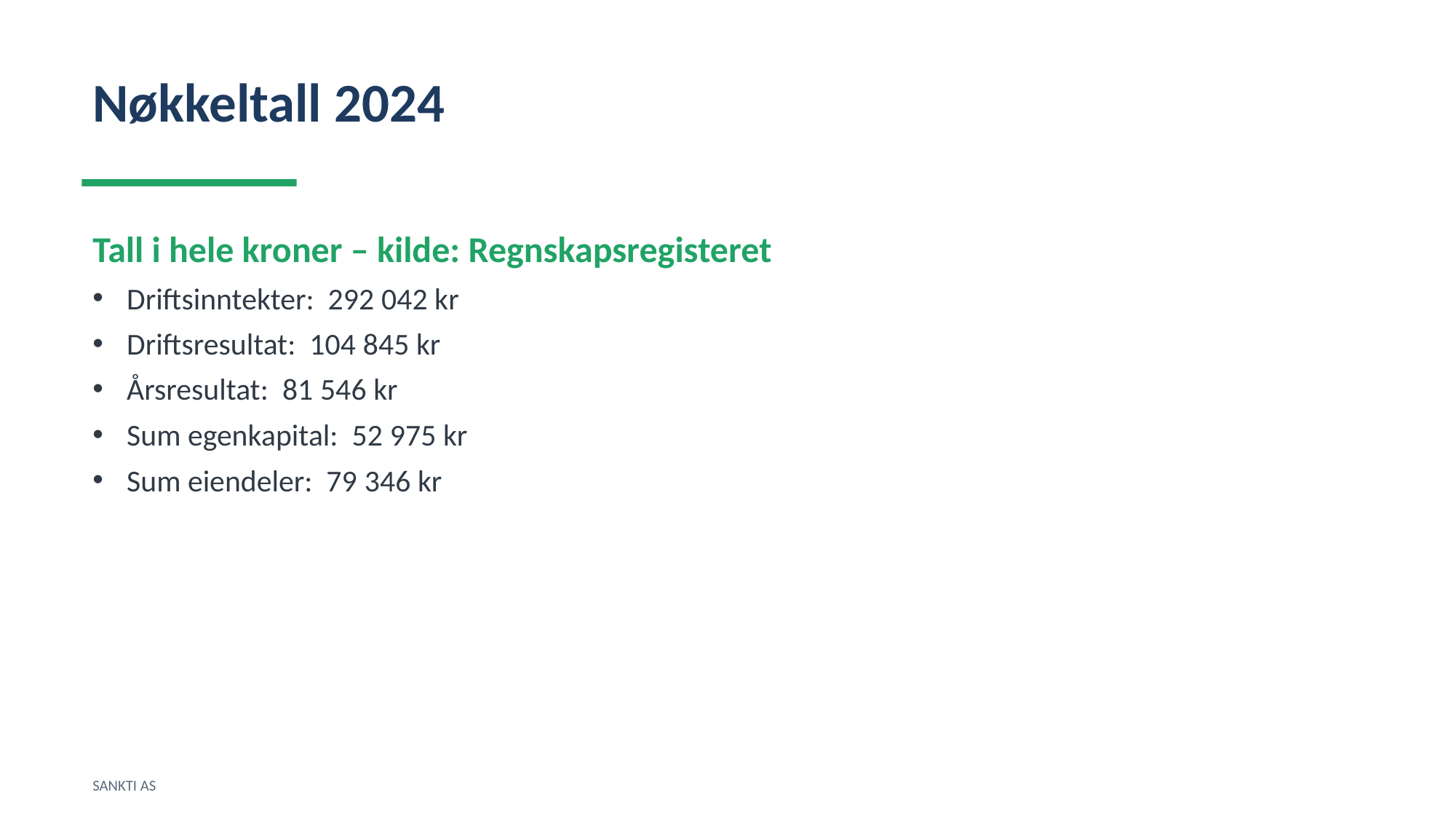

Nøkkeltall 2024

Tall i hele kroner – kilde: Regnskapsregisteret
Driftsinntekter:  292 042 kr
Driftsresultat:  104 845 kr
Årsresultat:  81 546 kr
Sum egenkapital:  52 975 kr
Sum eiendeler:  79 346 kr
SANKTI AS